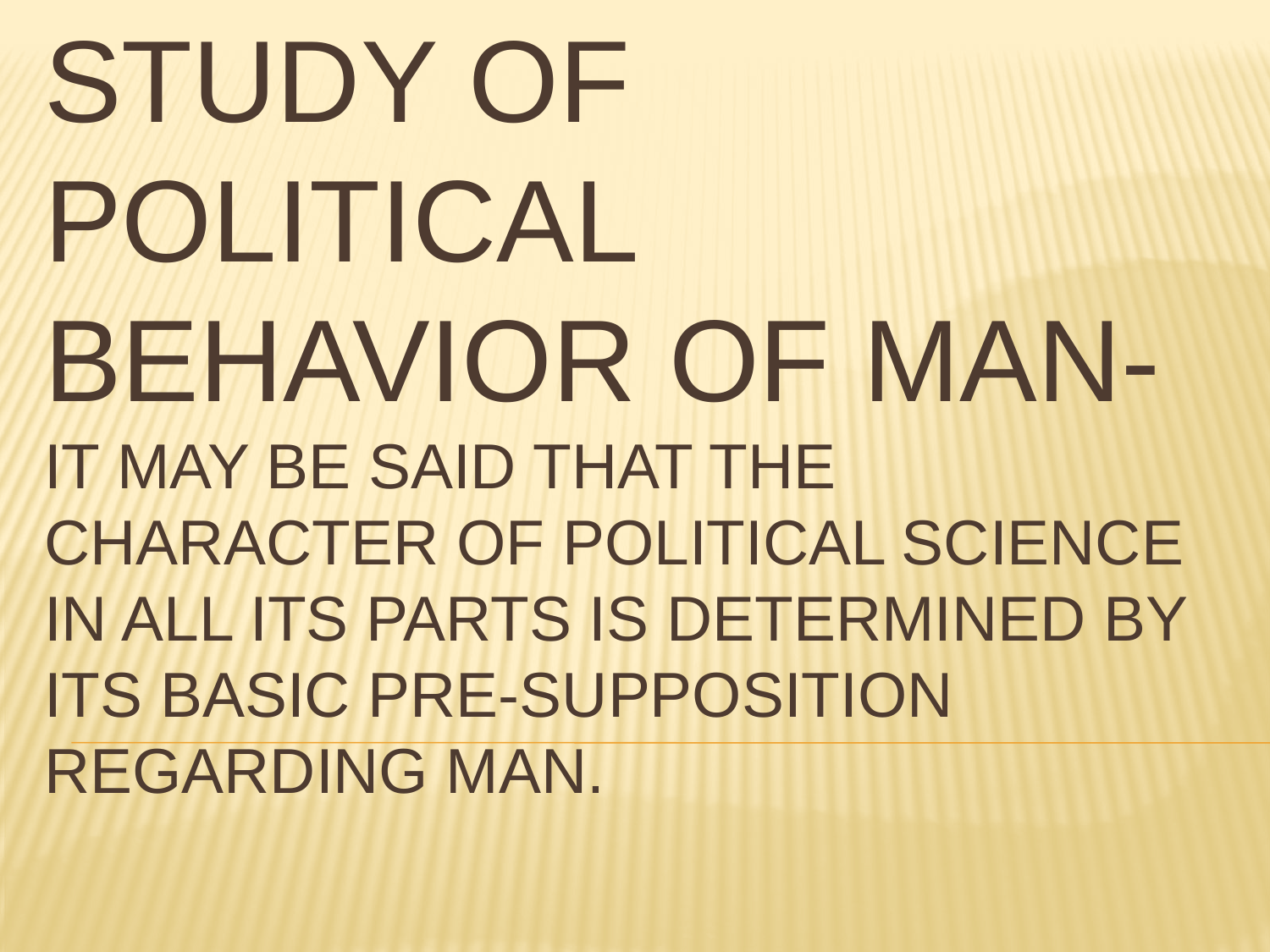

# Study of political behavior of man- it may be said that the character of political science in all its parts is determined by its basic pre-supposition regarding man.